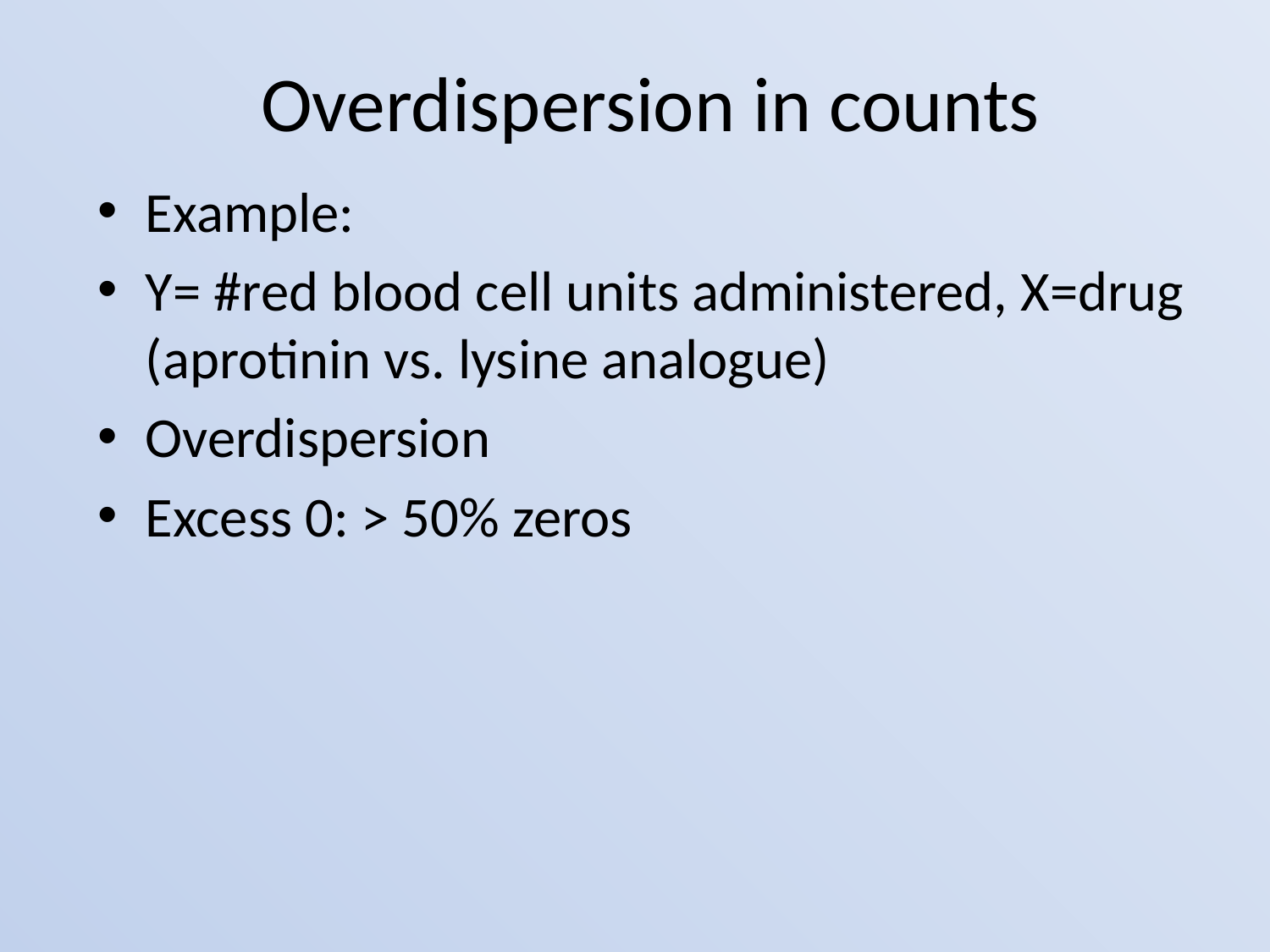

# Overdispersion in counts
Example:
Y= #red blood cell units administered, X=drug (aprotinin vs. lysine analogue)
Overdispersion
Excess 0: > 50% zeros